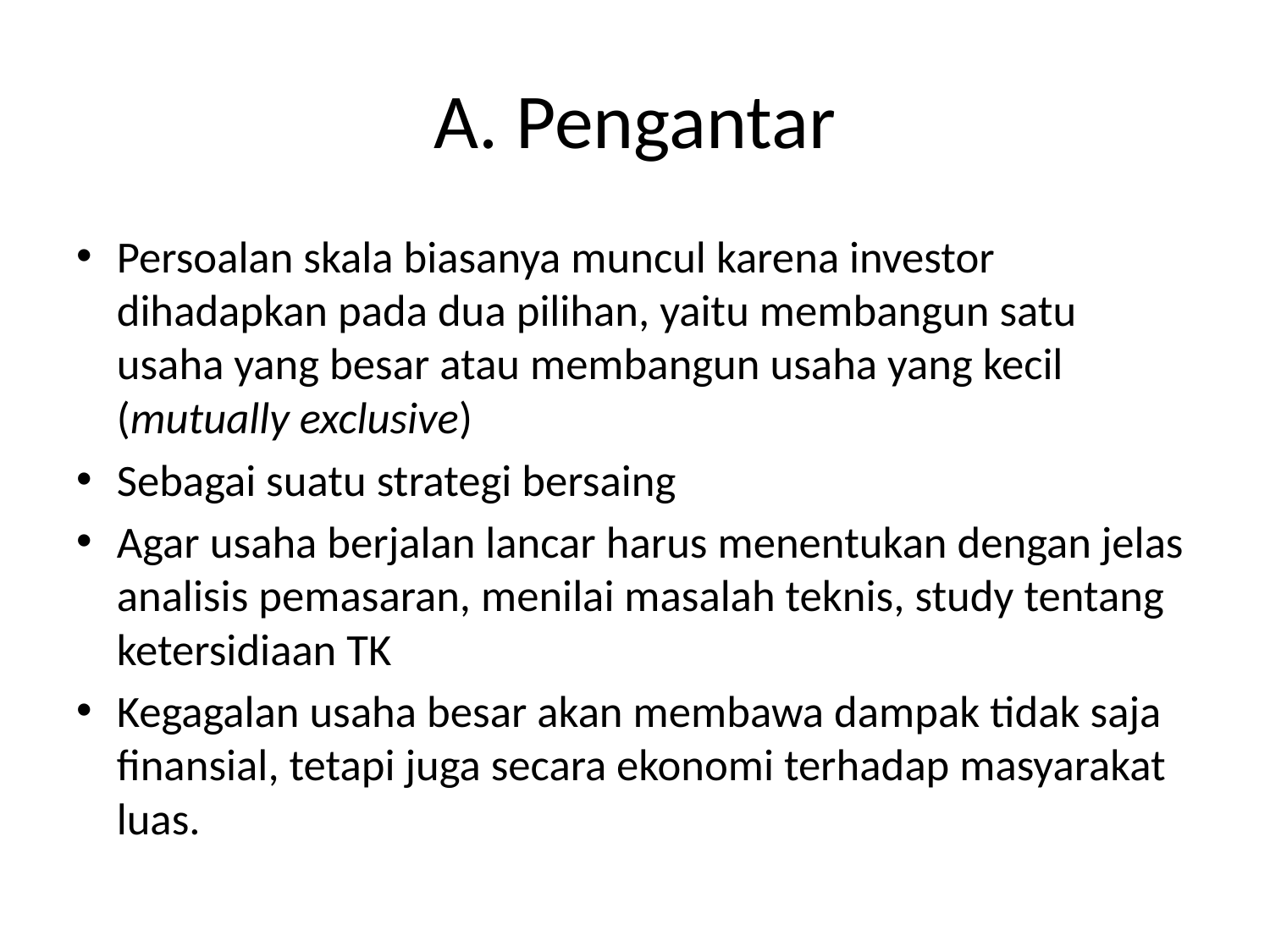

# A. Pengantar
Persoalan skala biasanya muncul karena investor dihadapkan pada dua pilihan, yaitu membangun satu usaha yang besar atau membangun usaha yang kecil (mutually exclusive)
Sebagai suatu strategi bersaing
Agar usaha berjalan lancar harus menentukan dengan jelas analisis pemasaran, menilai masalah teknis, study tentang ketersidiaan TK
Kegagalan usaha besar akan membawa dampak tidak saja finansial, tetapi juga secara ekonomi terhadap masyarakat luas.